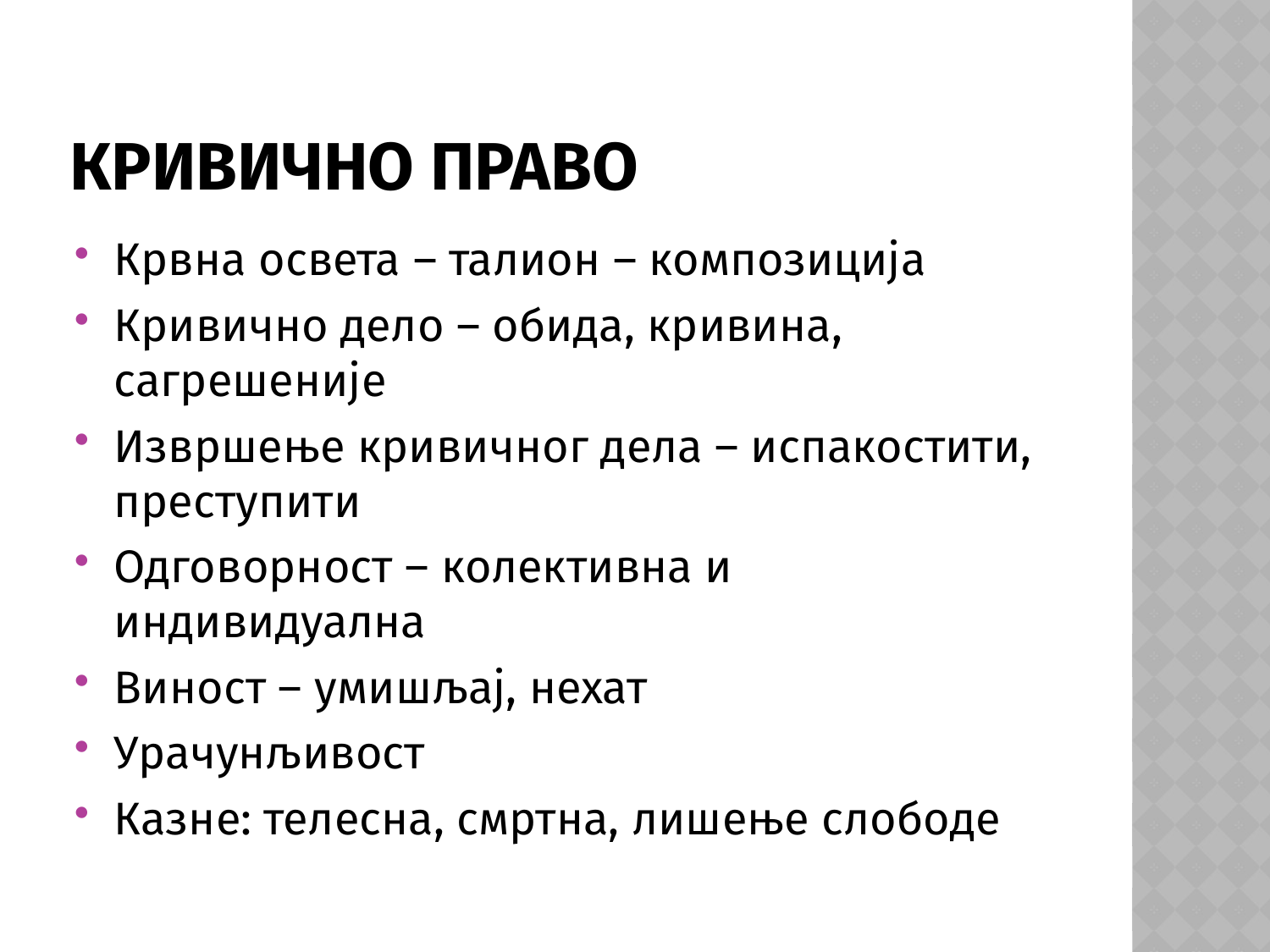

# КРИВИЧНО ПРАВО
Крвна освета – талион – композиција
Кривично дело – обида, кривина, сагрешеније
Извршење кривичног дела – испакостити, преступити
Одговорност – колективна и индивидуална
Виност – умишљај, нехат
Урачунљивост
Казне: телесна, смртна, лишење слободе